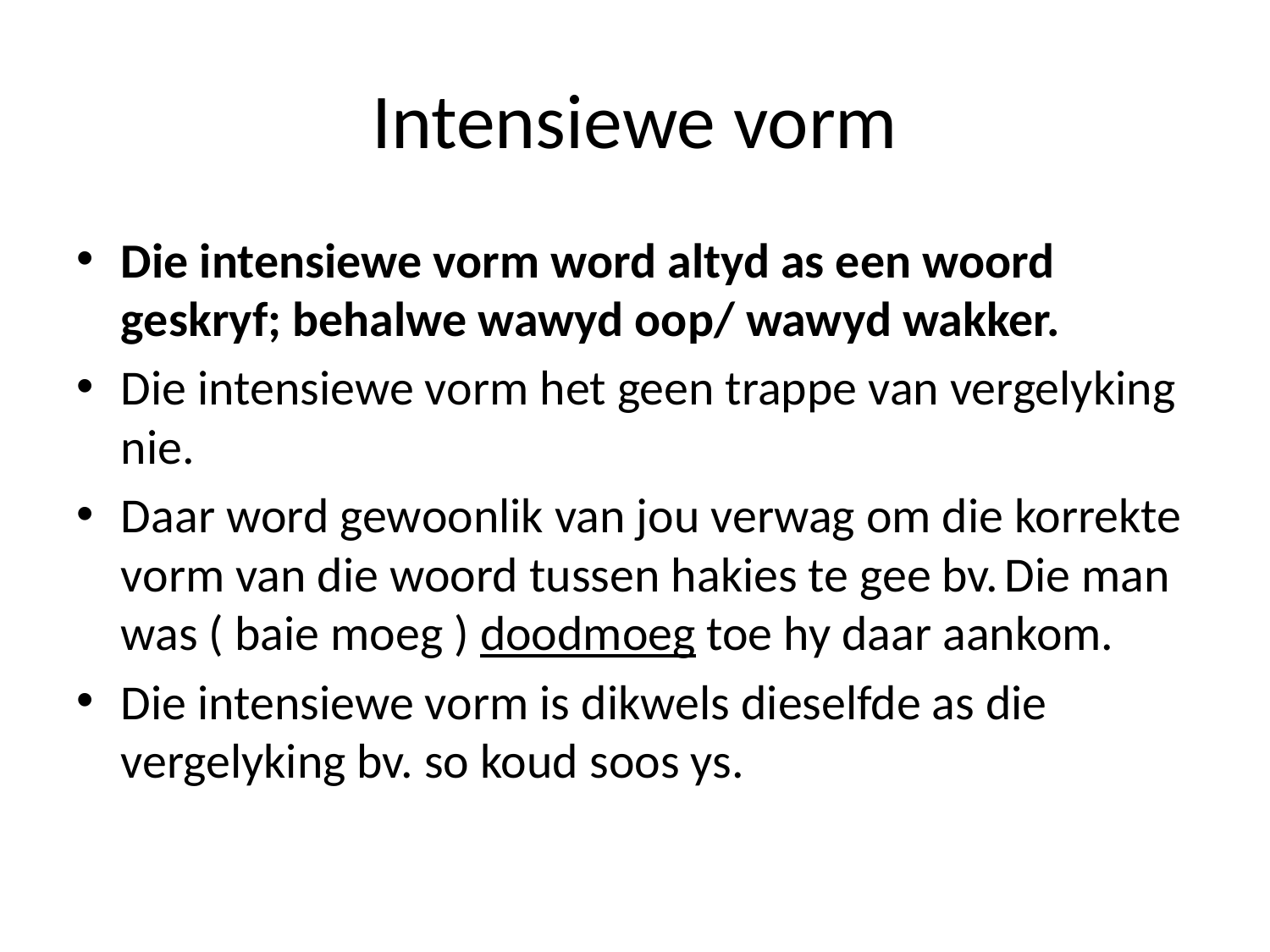

# Intensiewe vorm
Die intensiewe vorm word altyd as een woord geskryf; behalwe wawyd oop/ wawyd wakker.
Die intensiewe vorm het geen trappe van vergelyking nie.
Daar word gewoonlik van jou verwag om die korrekte vorm van die woord tussen hakies te gee bv.	Die man was ( baie moeg ) doodmoeg toe hy daar aankom.
Die intensiewe vorm is dikwels dieselfde as die vergelyking bv. so koud soos ys.